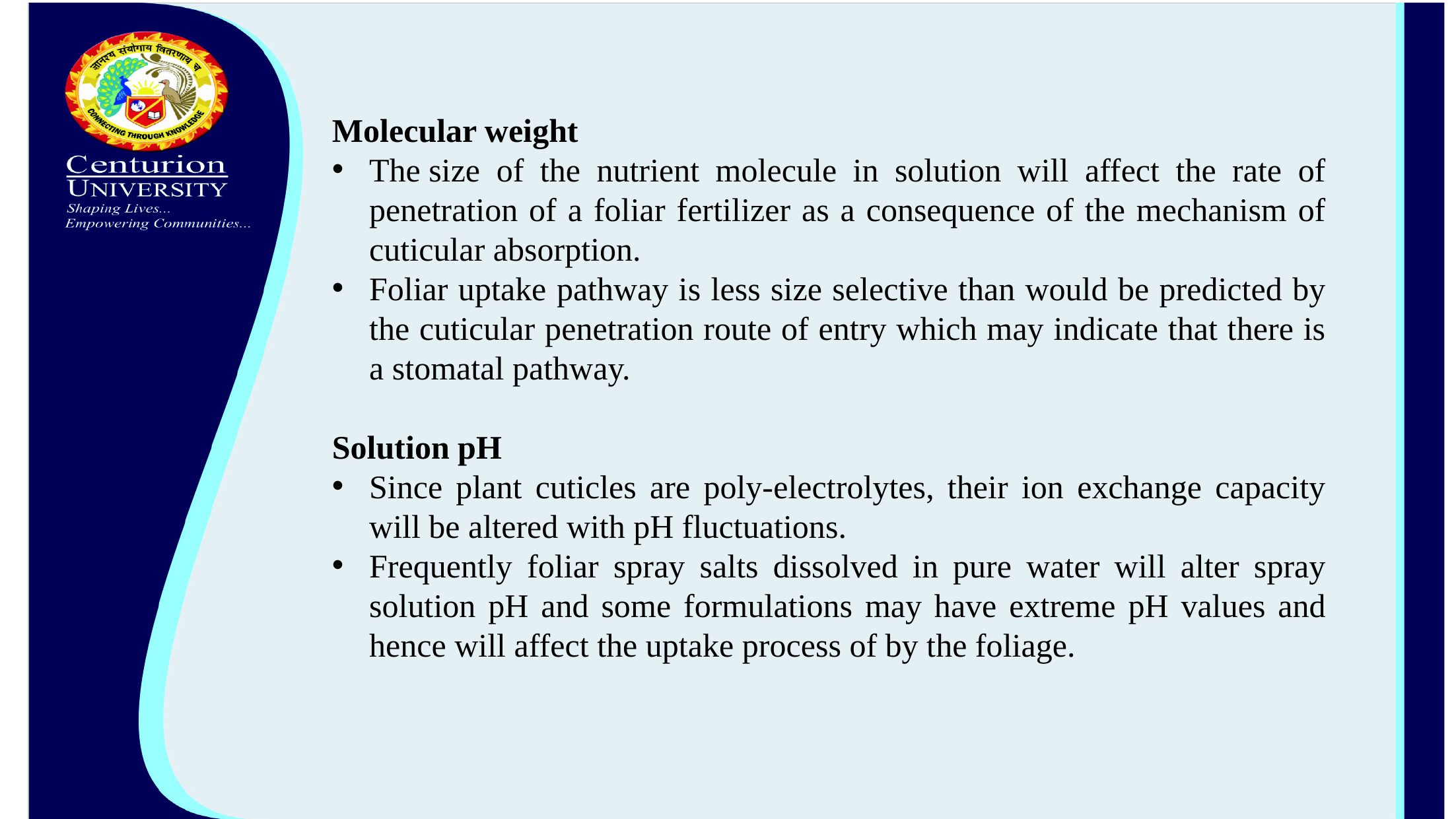

Molecular weight
The size of the nutrient molecule in solution will affect the rate of penetration of a foliar fertilizer as a consequence of the mechanism of cuticular absorption.
Foliar uptake pathway is less size selective than would be predicted by the cuticular penetration route of entry which may indicate that there is a stomatal pathway.

Solution pH
Since plant cuticles are poly-electrolytes, their ion exchange capacity will be altered with pH fluctuations.
Frequently foliar spray salts dissolved in pure water will alter spray solution pH and some formulations may have extreme pH values and hence will affect the uptake process of by the foliage.